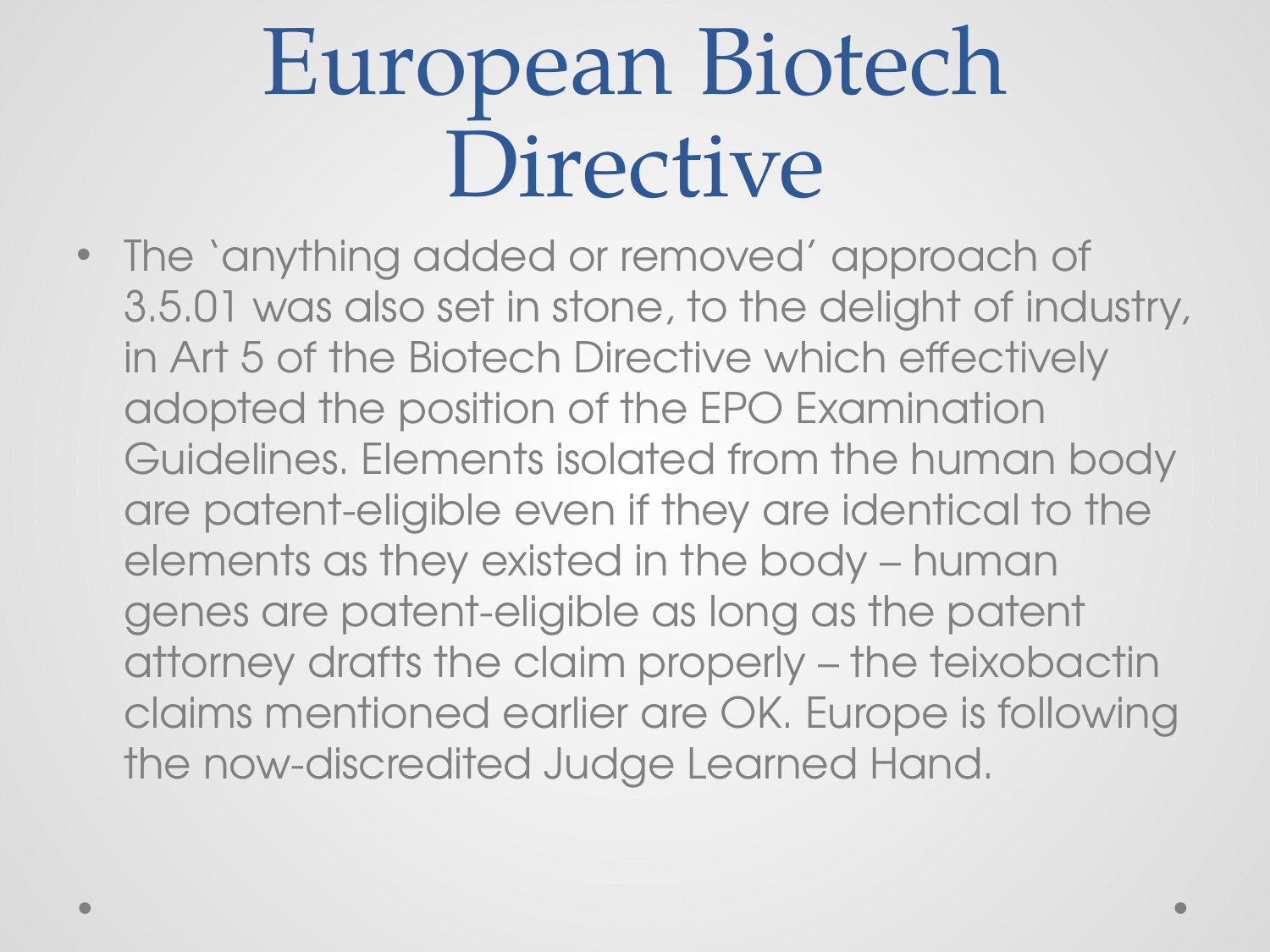

# European Biotech Directive
The ‘anything added or removed’ approach of 3.5.01 was also set in stone, to the delight of industry, in Art 5 of the Biotech Directive which effectively adopted the position of the EPO Examination Guidelines. Elements isolated from the human body are patent-eligible even if they are identical to the elements as they existed in the body – human genes are patent-eligible as long as the patent attorney drafts the claim properly – the teixobactin claims mentioned earlier are OK. Europe is following the now-discredited Judge Learned Hand.